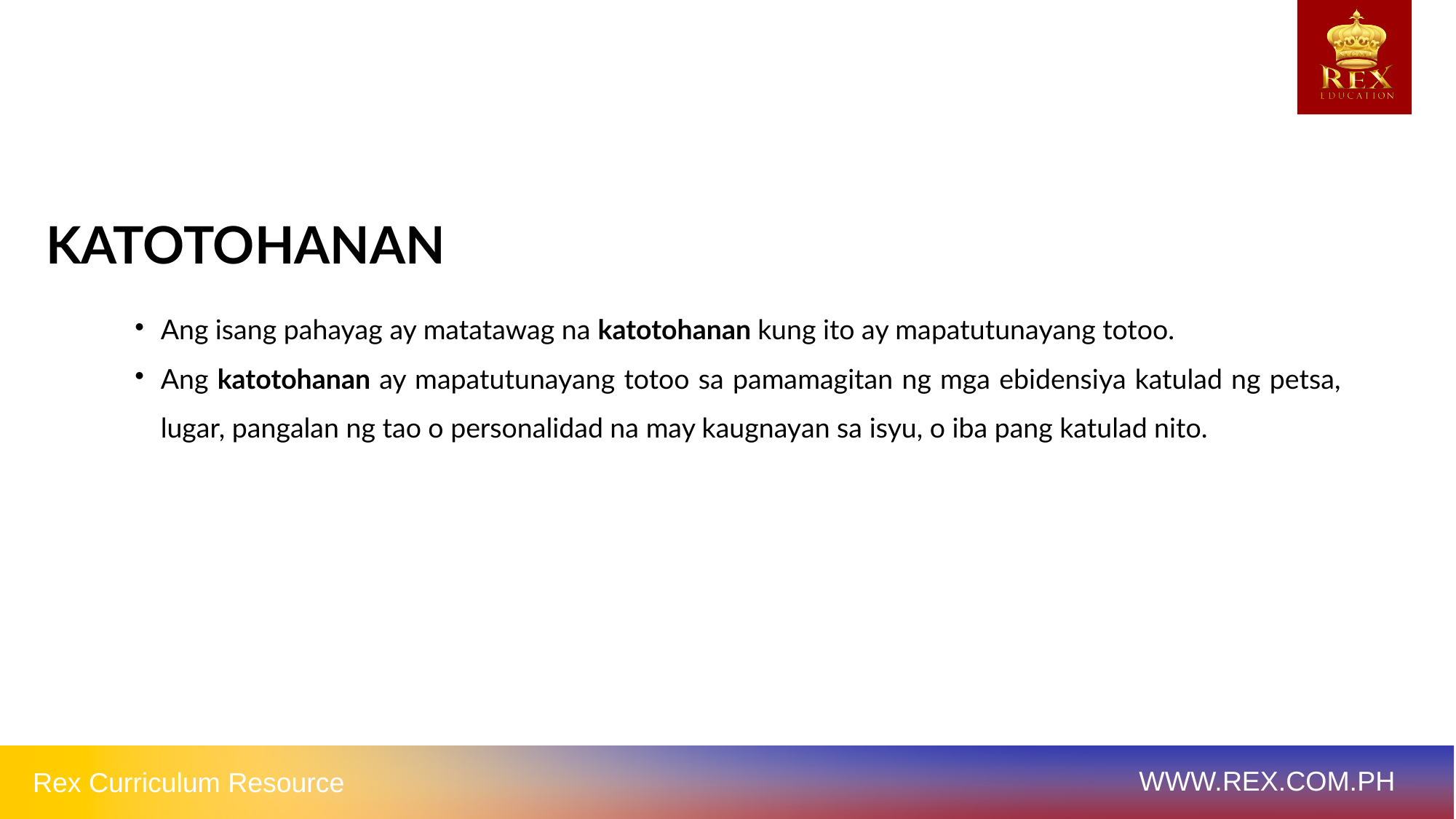

KATOTOHANAN

Ang isang pahayag ay matatawag na katotohanan kung ito ay mapatutunayang totoo.
Ang katotohanan ay mapatutunayang totoo sa pamamagitan ng mga ebidensiya katulad ng petsa, lugar, pangalan ng tao o personalidad na may kaugnayan sa isyu, o iba pang katulad nito.